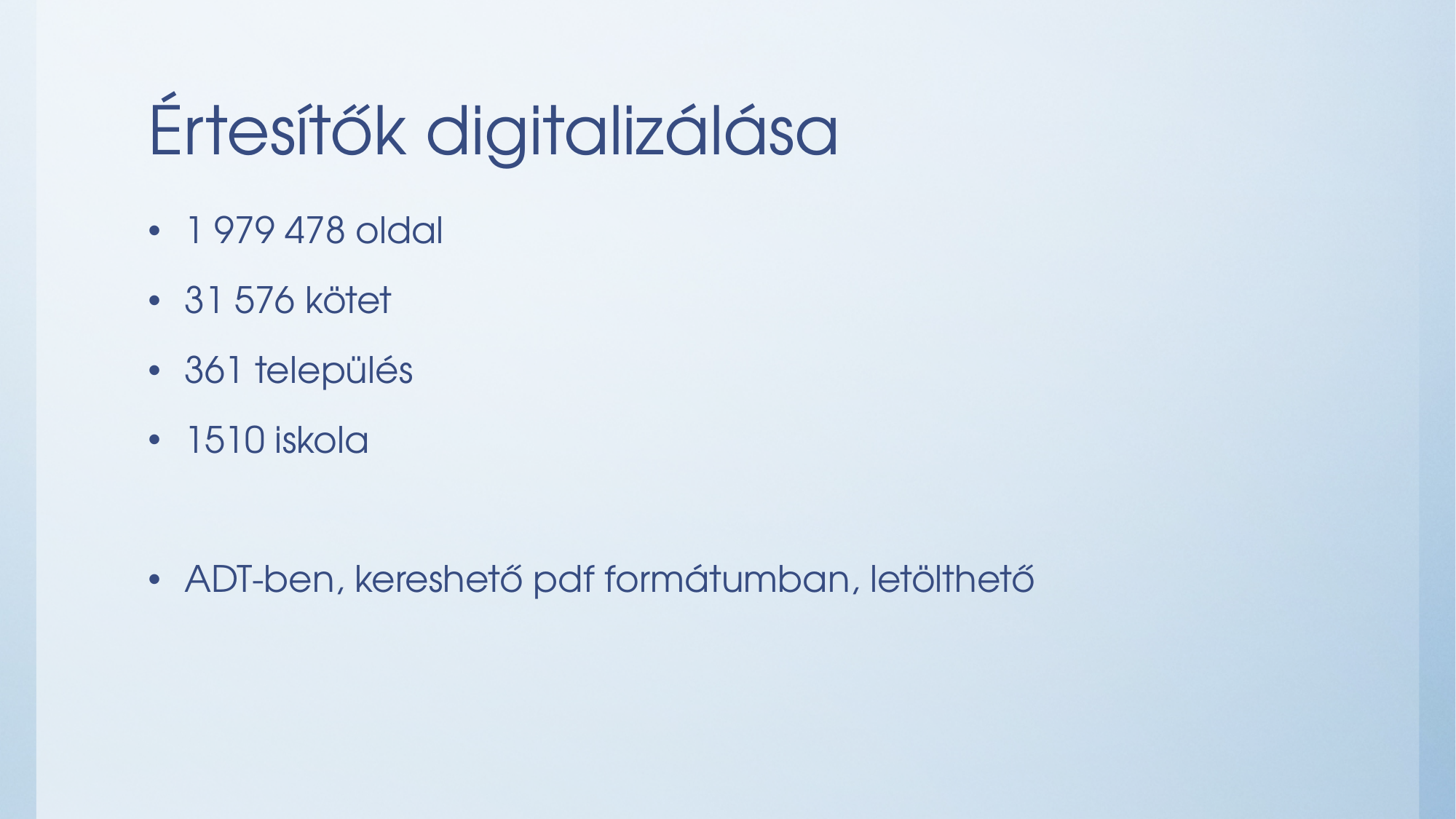

# Értesítők digitalizálása
1 979 478 oldal
31 576 kötet
361 település
1510 iskola

ADT-ben, kereshető pdf formátumban, letölthető